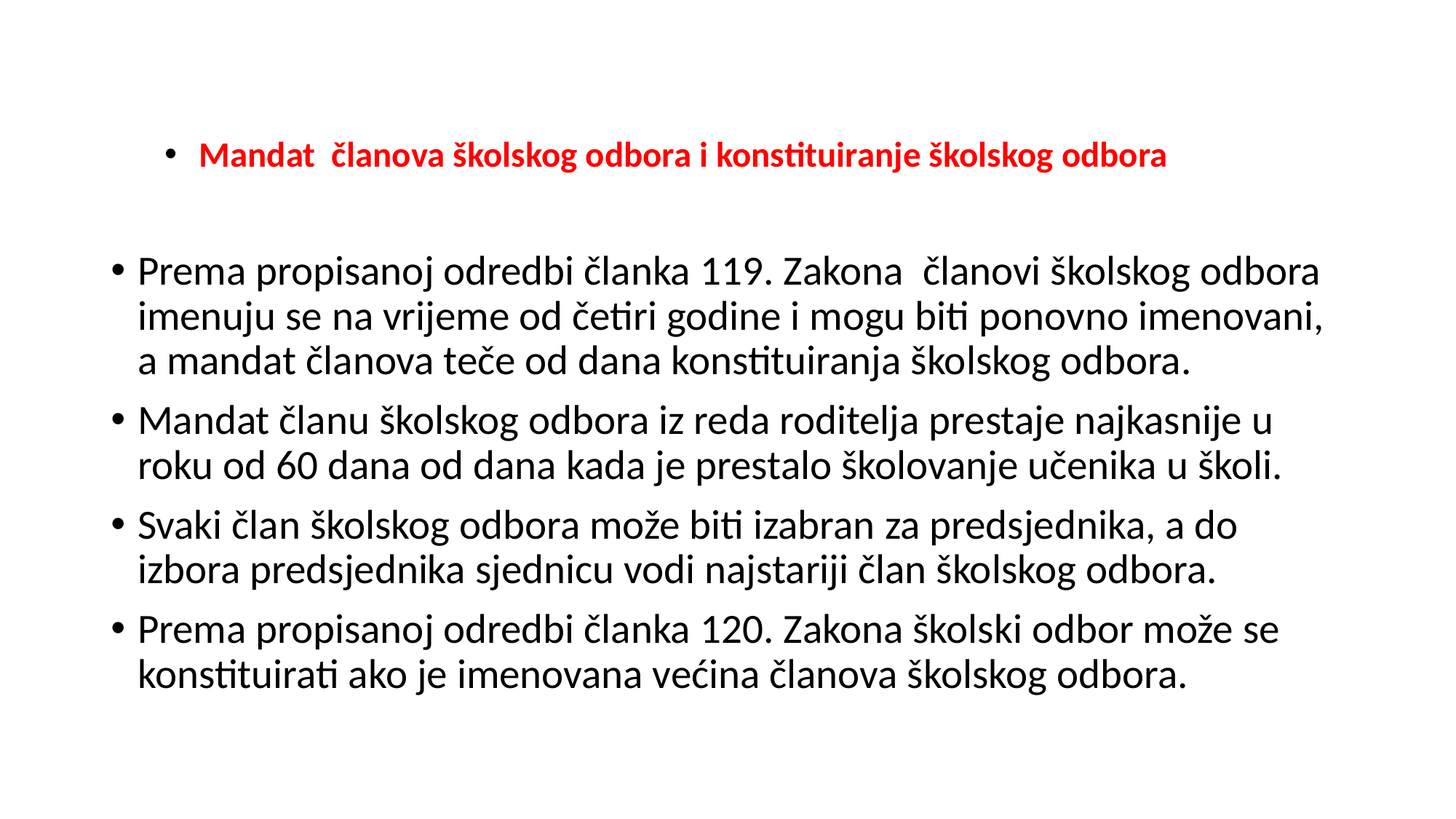

#
 Mandat  članova školskog odbora i konstituiranje školskog odbora

Prema propisanoj odredbi članka 119. Zakona  članovi školskog odbora imenuju se na vrijeme od četiri godine i mogu biti ponovno imenovani, a mandat članova teče od dana konstituiranja školskog odbora.
Mandat članu školskog odbora iz reda roditelja prestaje najkasnije u roku od 60 dana od dana kada je prestalo školovanje učenika u školi.
Svaki član školskog odbora može biti izabran za predsjednika, a do izbora predsjednika sjednicu vodi najstariji član školskog odbora.
Prema propisanoj odredbi članka 120. Zakona školski odbor može se konstituirati ako je imenovana većina članova školskog odbora.